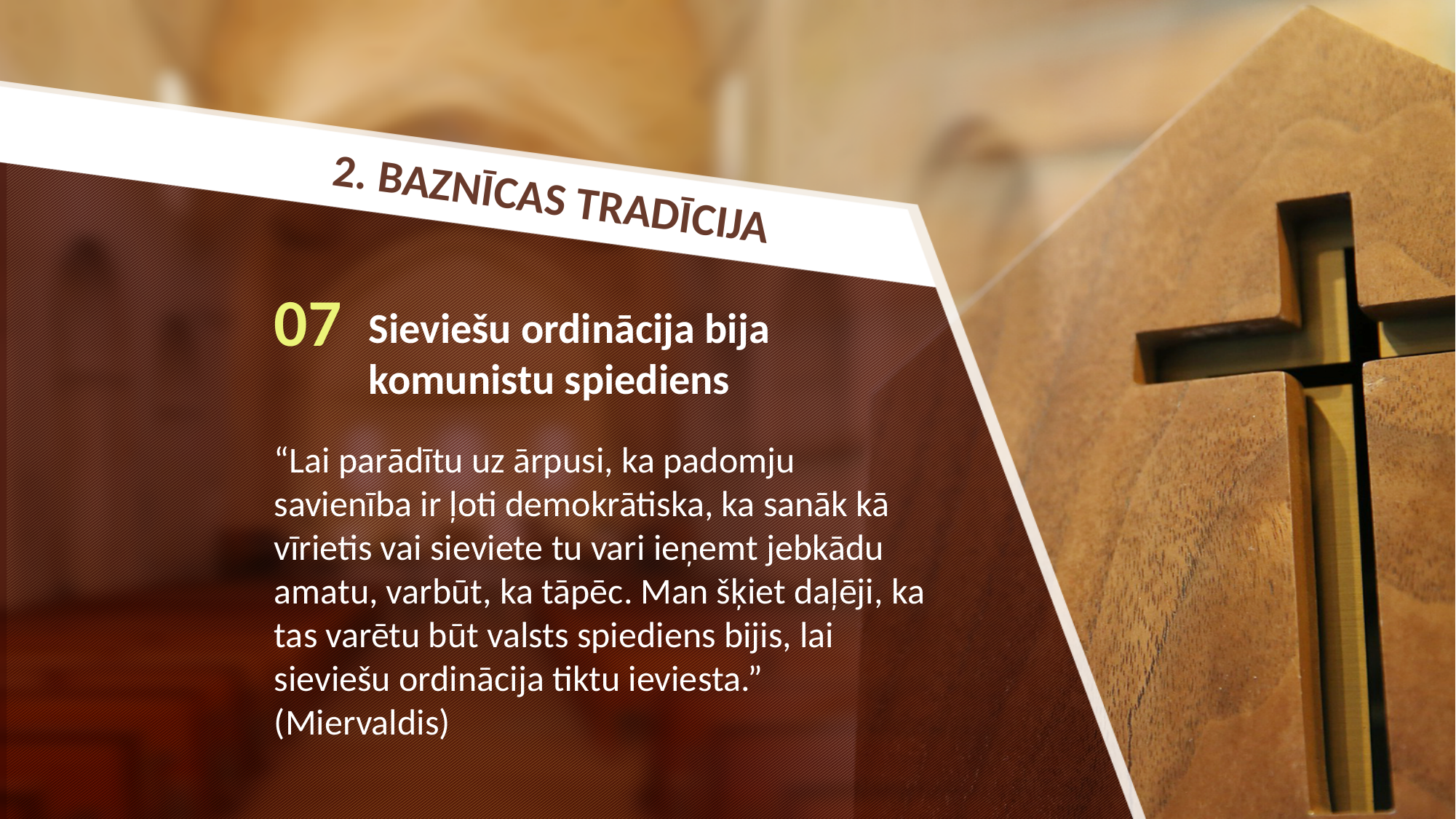

2. BAZNĪCAS TRADĪCIJA
07
Sieviešu ordinācija bija komunistu spiediens
“Lai parādītu uz ārpusi, ka padomju savienība ir ļoti demokrātiska, ka sanāk kā vīrietis vai sieviete tu vari ieņemt jebkādu amatu, varbūt, ka tāpēc. Man šķiet daļēji, ka tas varētu būt valsts spiediens bijis, lai sieviešu ordinācija tiktu ieviesta.” (Miervaldis)